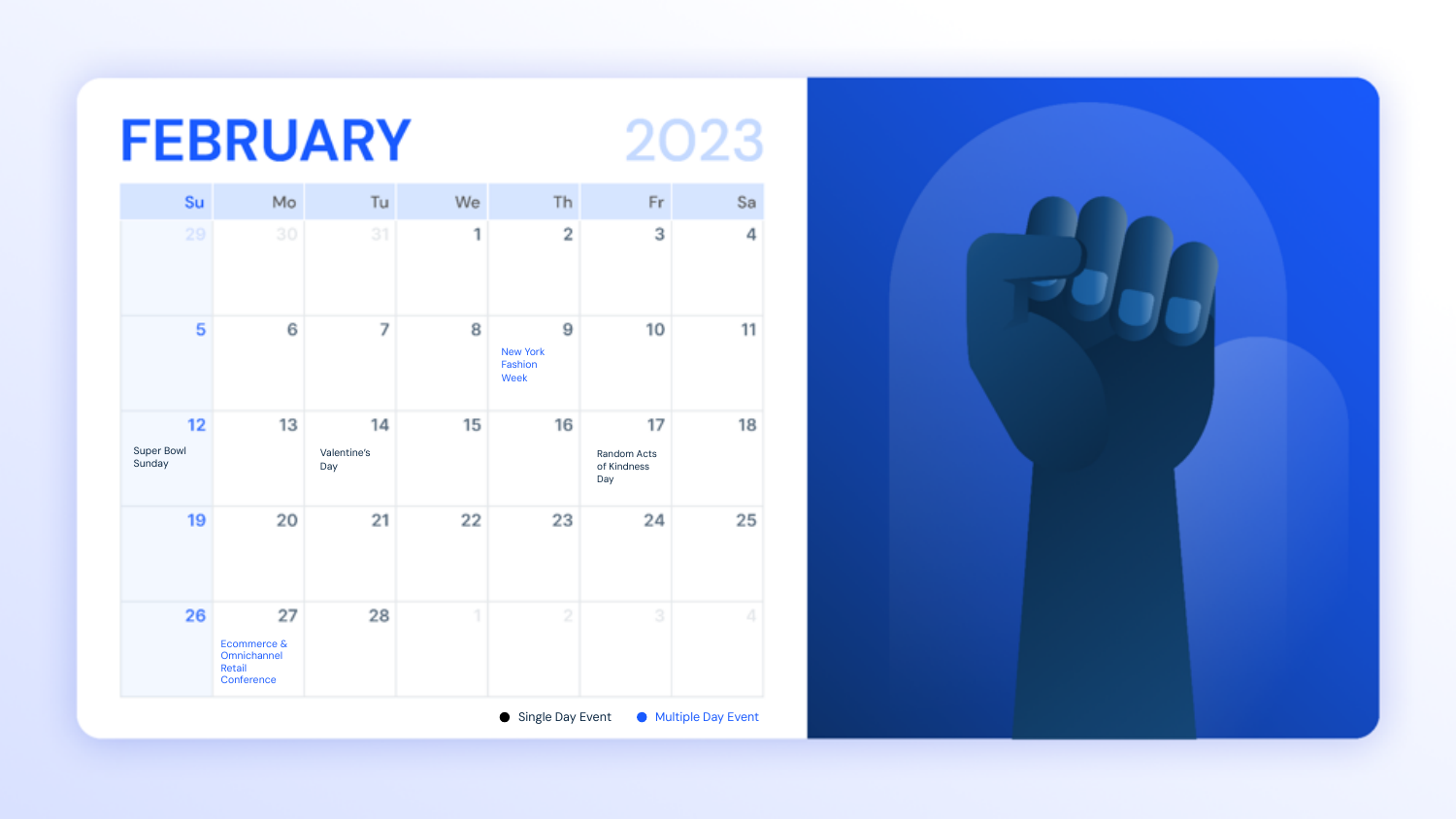

New York Fashion Week
Super Bowl Sunday
Valentine’s Day
Random Acts of Kindness Day
Ecommerce & Omnichannel Retail Conference
Single Day Event
Multiple Day Event